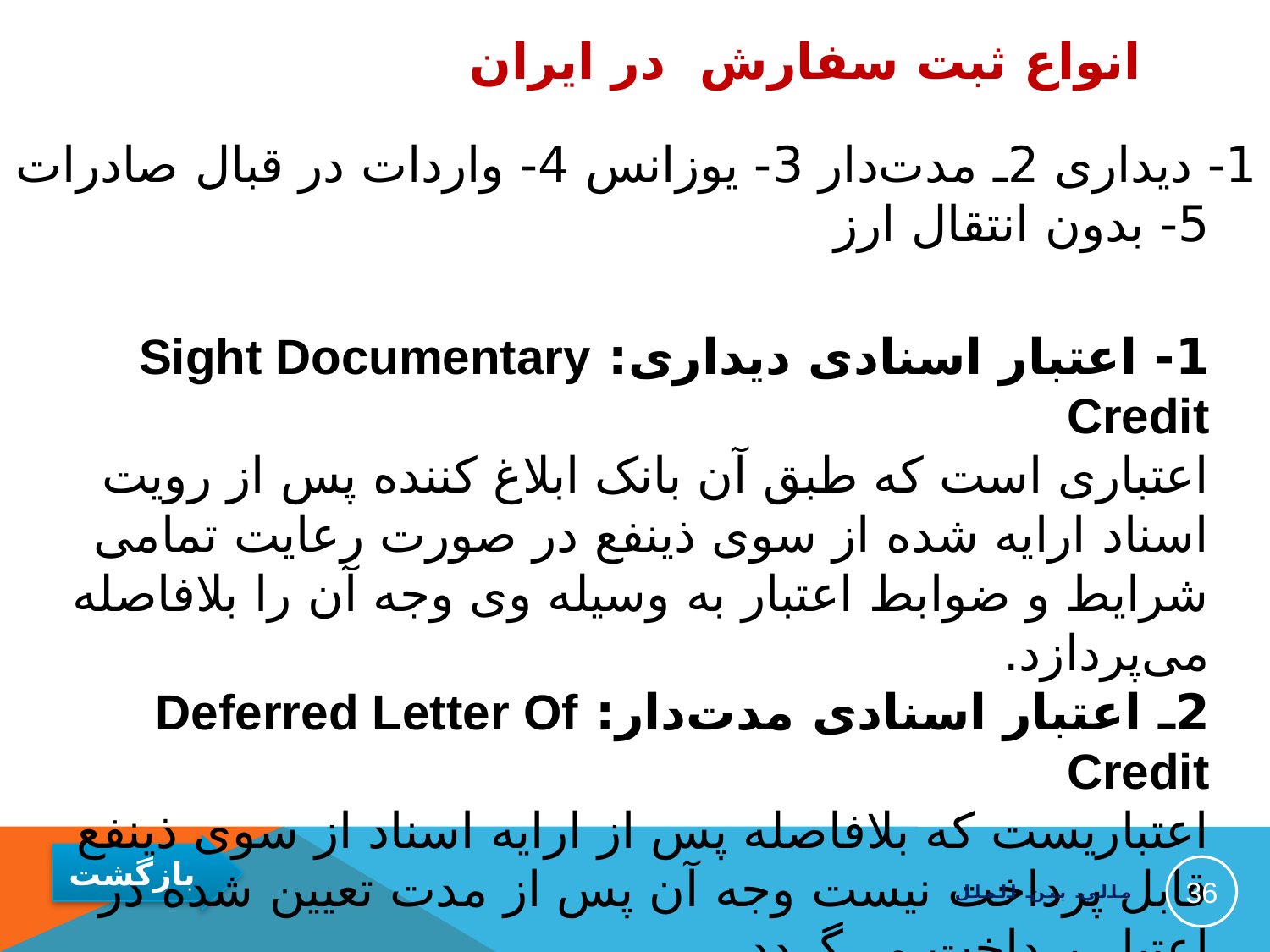

# انواع ثبت سفارش  در ایران
1- دیداری 2ـ مدت‌دار 3- یوزانس 4- واردات در قبال صادرات 5- بدون انتقال ارز
1- اعتبار اسنادی دیداری: Sight Documentary Credit
اعتباری است که طبق آن بانک ابلاغ کننده پس از رویت اسناد ارایه شده از سوی ذینفع در صورت رعایت تمامی شرایط و ضوابط اعتبار به وسیله وی وجه آن را بلافاصله می‌پردازد.
2ـ اعتبار اسنادی مدت‌دار: Deferred Letter Of Credit
اعتباریست که بلافاصله پس از ارایه اسناد از سوی ذینفع قابل پرداخت نیست وجه آن پس از مدت تعیین شده در اعتبار پرداخت می‌گردد.
36
مالي بين الملل